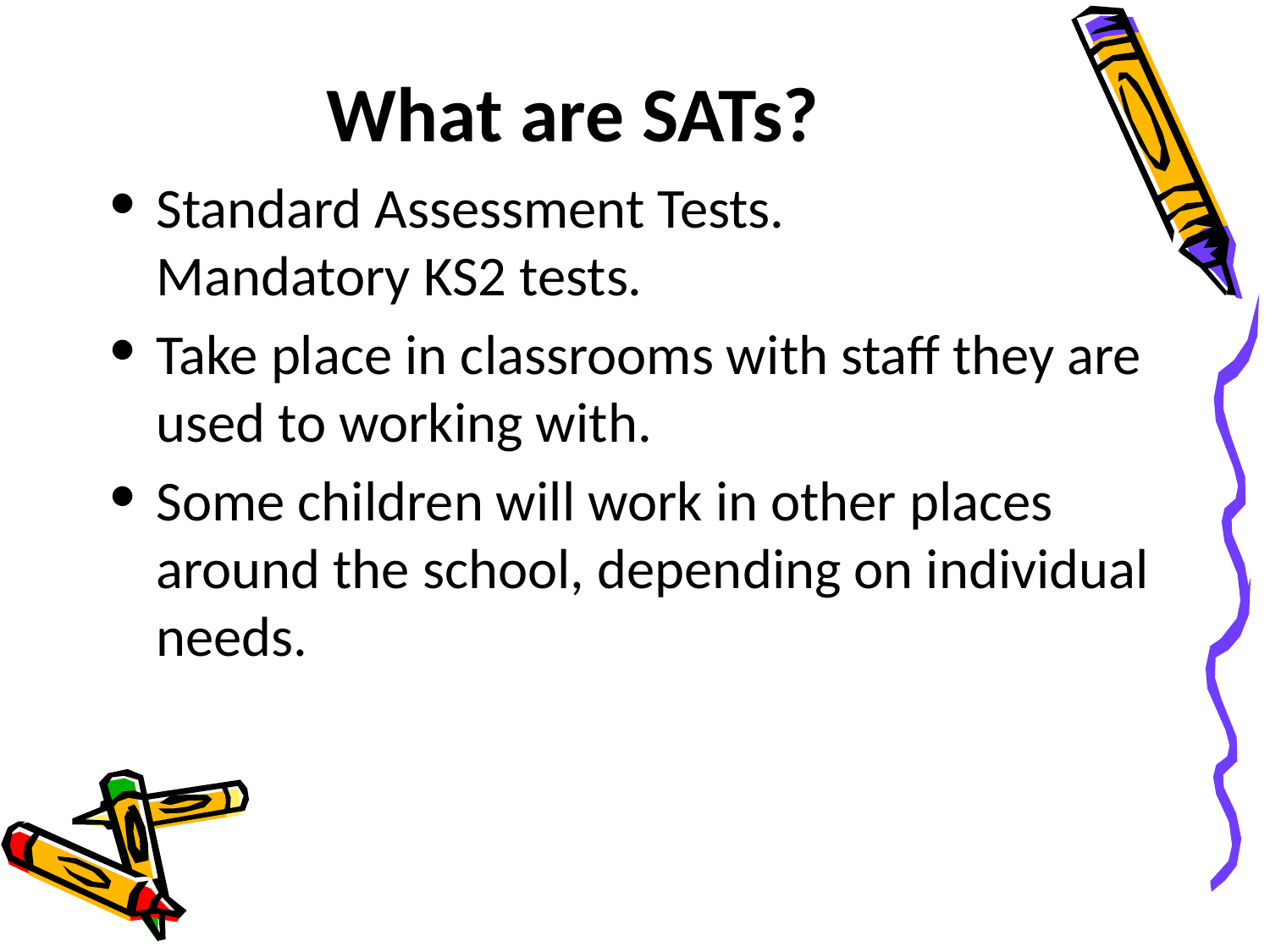

# What are SATs?
Standard Assessment Tests.
Mandatory KS2 tests.
Take place in classrooms with staff they are used to working with.
Some children will work in other places around the school, depending on individual needs.